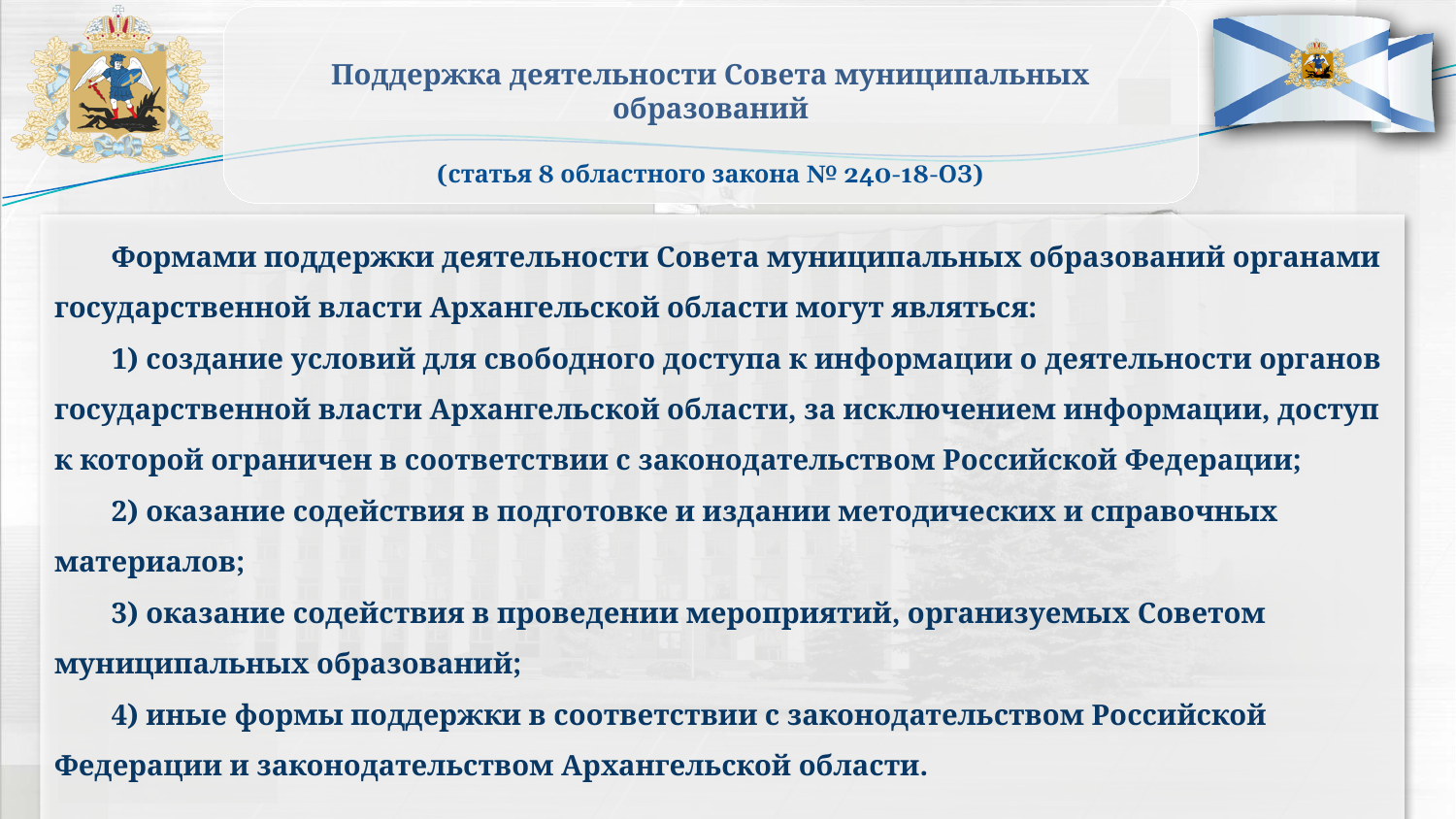

Поддержка деятельности Совета муниципальных образований

(статья 8 областного закона № 240-18-ОЗ)

Формами поддержки деятельности Совета муниципальных образований органами государственной власти Архангельской области могут являться:
1) создание условий для свободного доступа к информации о деятельности органов государственной власти Архангельской области, за исключением информации, доступ к которой ограничен в соответствии с законодательством Российской Федерации;
2) оказание содействия в подготовке и издании методических и справочных материалов;
3) оказание содействия в проведении мероприятий, организуемых Советом муниципальных образований;
4) иные формы поддержки в соответствии с законодательством Российской Федерации и законодательством Архангельской области.